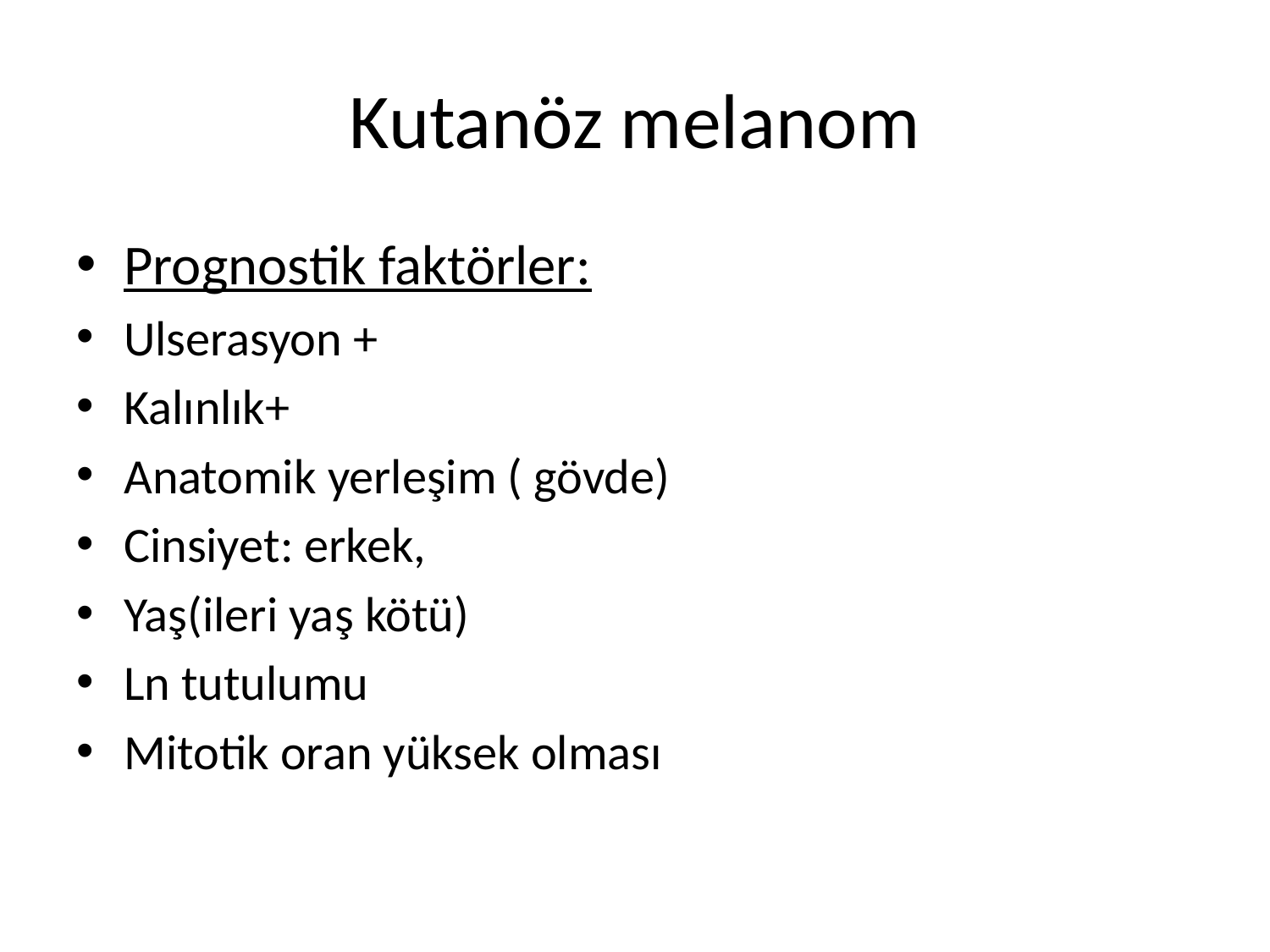

# Kutanöz melanom
Prognostik faktörler:
Ulserasyon +
Kalınlık+
Anatomik yerleşim ( gövde)
Cinsiyet: erkek,
Yaş(ileri yaş kötü)
Ln tutulumu
Mitotik oran yüksek olması